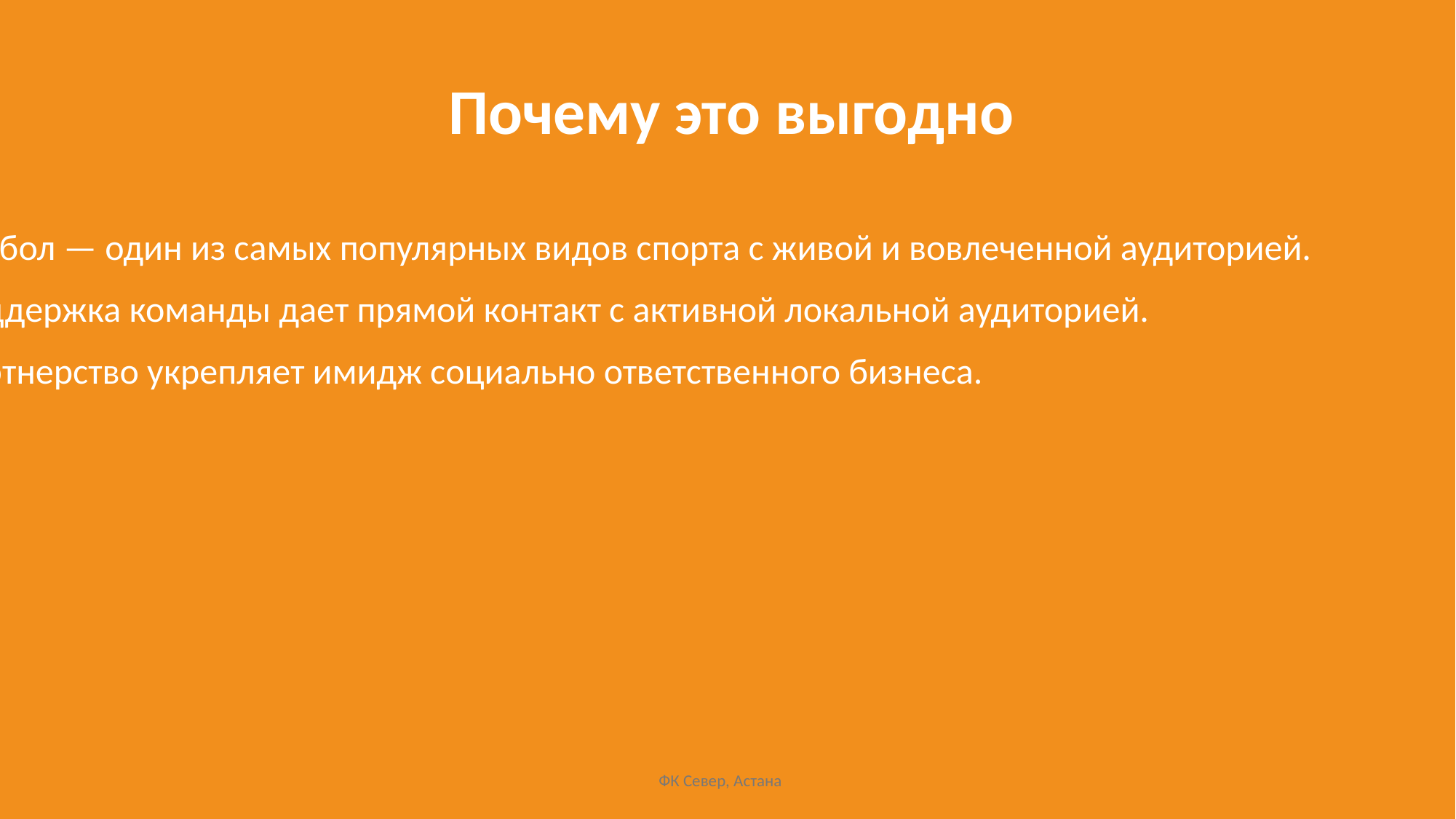

Почему это выгодно
Футбол — один из самых популярных видов спорта с живой и вовлеченной аудиторией.
Поддержка команды дает прямой контакт с активной локальной аудиторией.
Партнерство укрепляет имидж социально ответственного бизнеса.
ФК Север, Астана